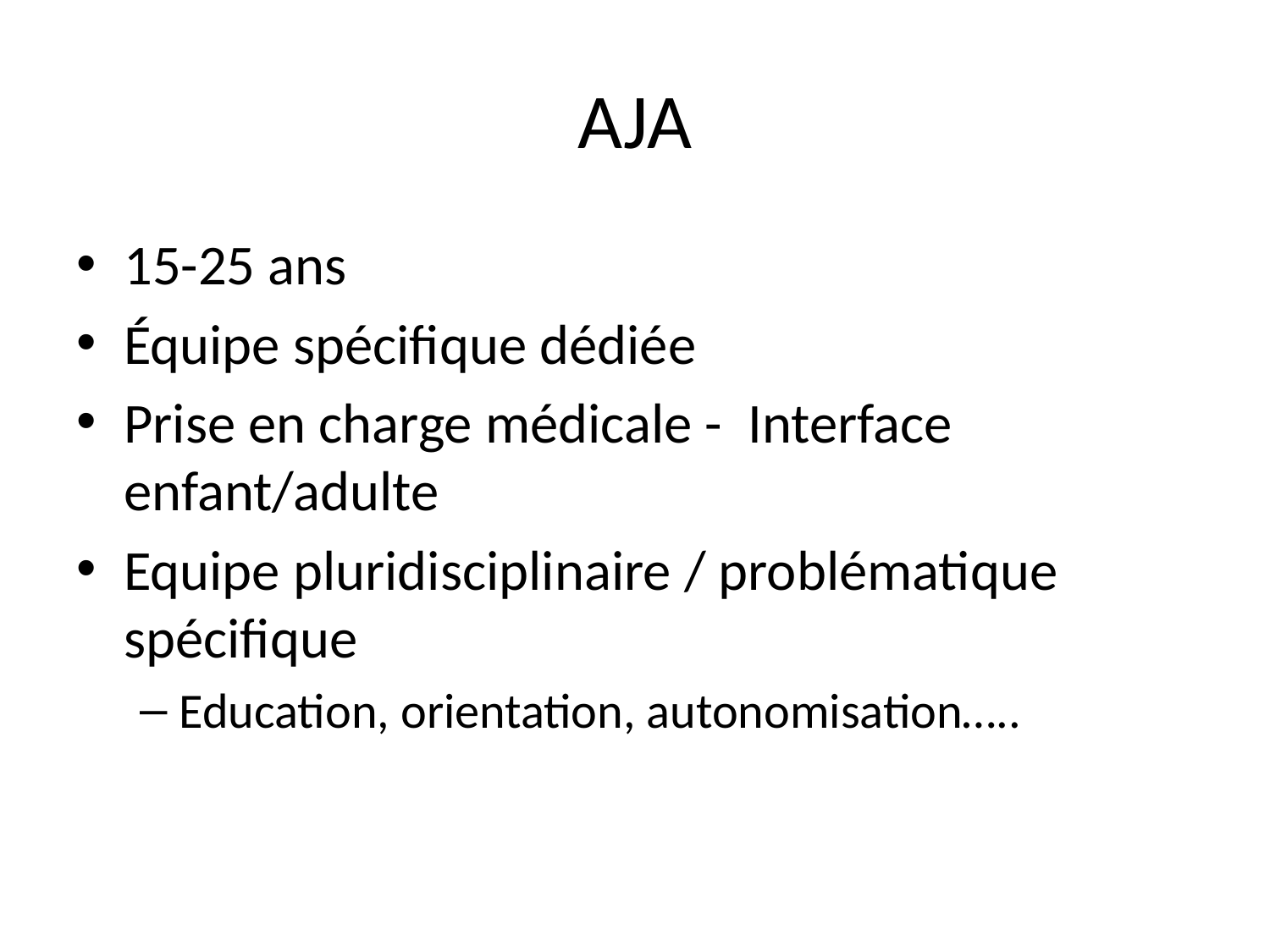

# AJA
15-25 ans
Équipe spécifique dédiée
Prise en charge médicale -  Interface enfant/adulte
Equipe pluridisciplinaire / problématique spécifique
Education, orientation, autonomisation…..